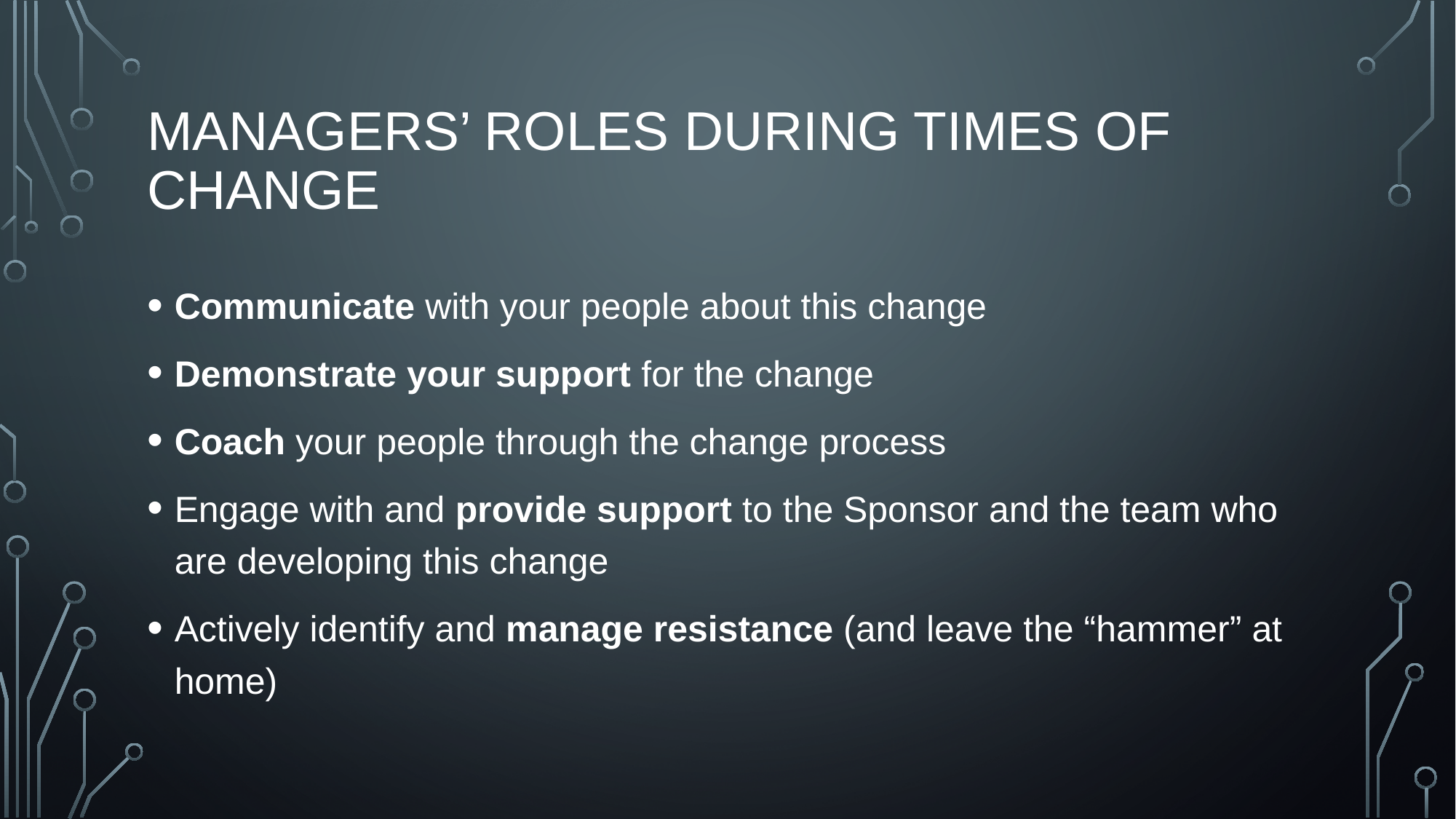

# Managers’ Roles During Times of Change
Communicate with your people about this change
Demonstrate your support for the change
Coach your people through the change process
Engage with and provide support to the Sponsor and the team who are developing this change
Actively identify and manage resistance (and leave the “hammer” at home)